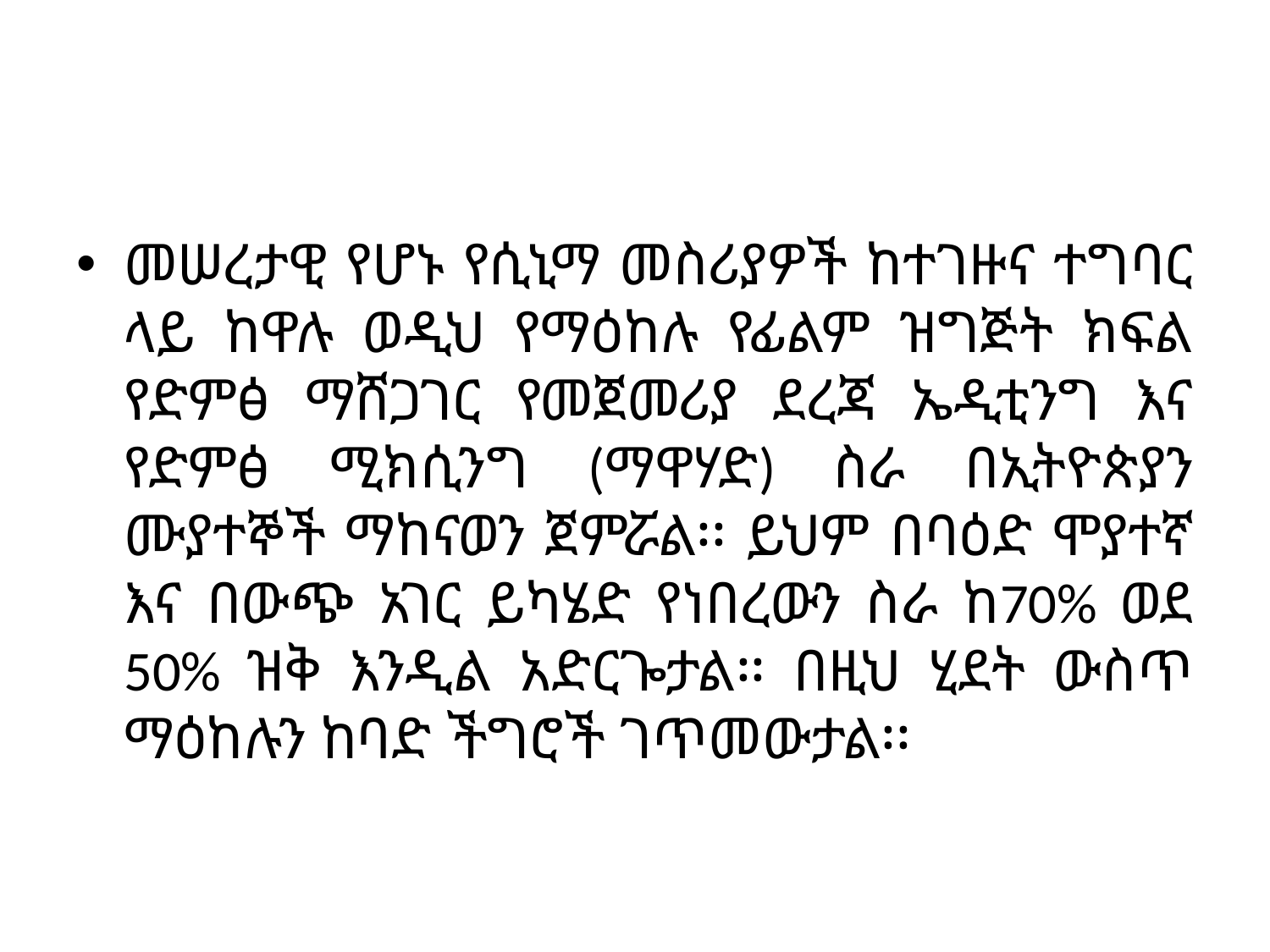

#
መሠረታዊ የሆኑ የሲኒማ መስሪያዎች ከተገዙና ተግባር ላይ ከዋሉ ወዲህ የማዕከሉ የፊልም ዝግጅት ክፍል የድምፅ ማሸጋገር የመጀመሪያ ደረጃ ኤዲቲንግ እና የድምፅ ሚክሲንግ (ማዋሃድ) ስራ በኢትዮጵያን ሙያተኞች ማከናወን ጀምሯል፡፡ ይህም በባዕድ ሞያተኛ እና በውጭ አገር ይካሄድ የነበረውን ስራ ከ70% ወደ 50% ዝቅ እንዲል አድርጐታል፡፡ በዚህ ሂደት ውስጥ ማዕከሉን ከባድ ችግሮች ገጥመውታል፡፡